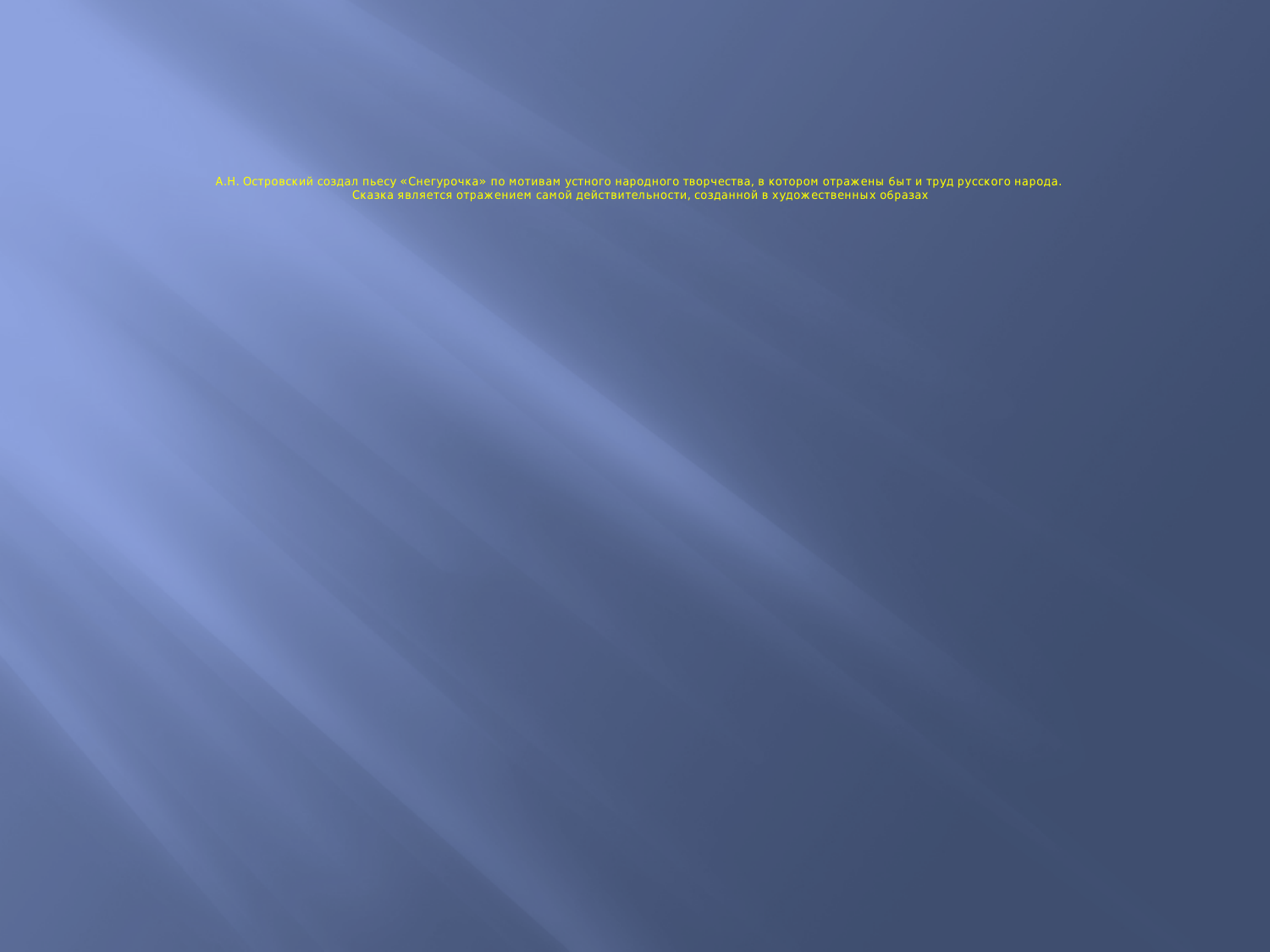

# А.Н. Островский создал пьесу «Снегурочка» по мотивам устного народного творчества, в котором отражены быт и труд русского народа. Сказка является отражением самой действительности, созданной в художественных образах